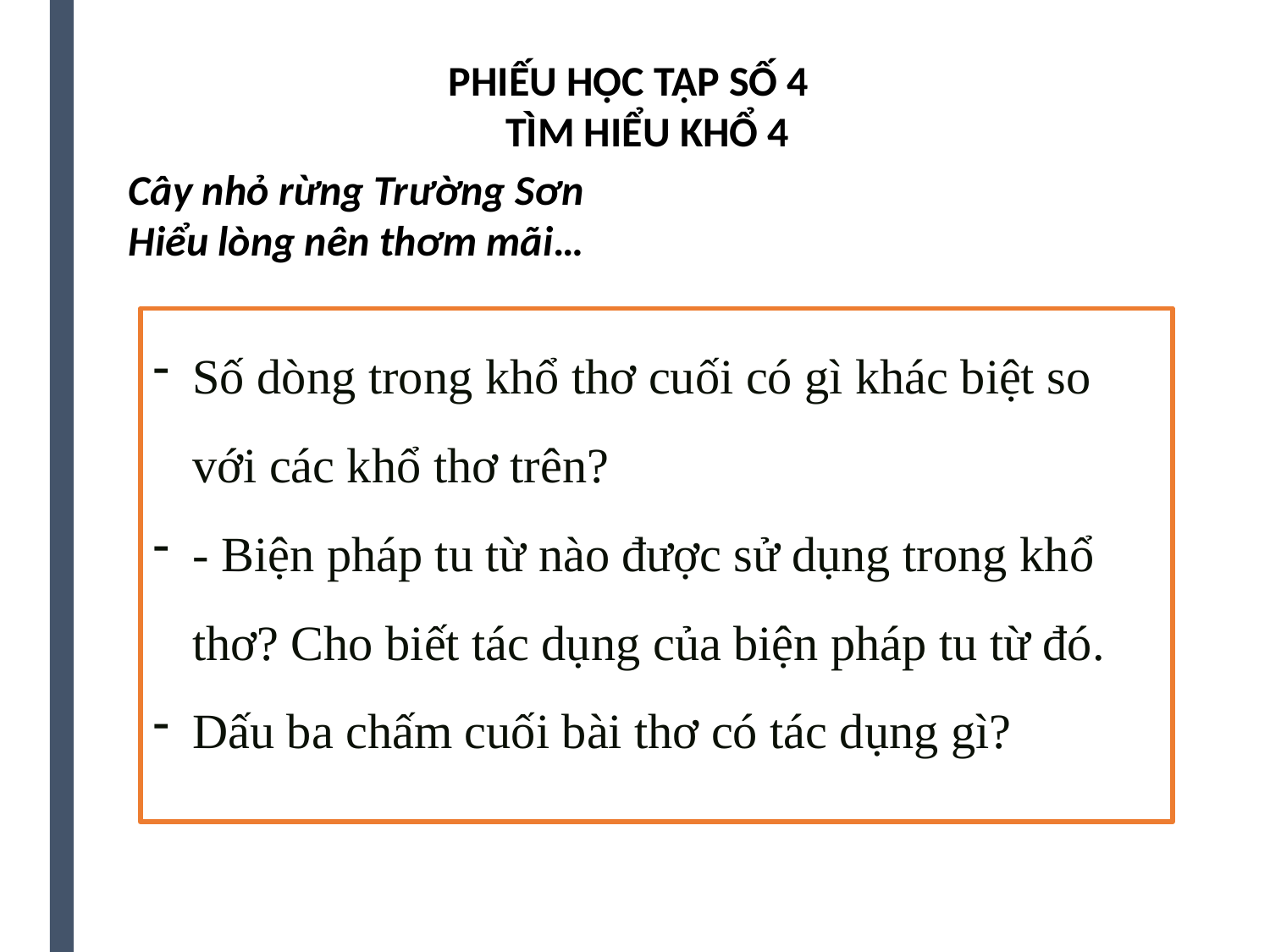

PHIẾU HỌC TẬP SỐ 4
      TÌM HIỂU KHỔ 4

Cây nhỏ rừng Trường Sơn
Hiểu lòng nên thơm mãi…

Số dòng trong khổ thơ cuối có gì khác biệt so với các khổ thơ trên?
- Biện pháp tu từ nào được sử dụng trong khổ thơ? Cho biết tác dụng của biện pháp tu từ đó.
Dấu ba chấm cuối bài thơ có tác dụng gì?